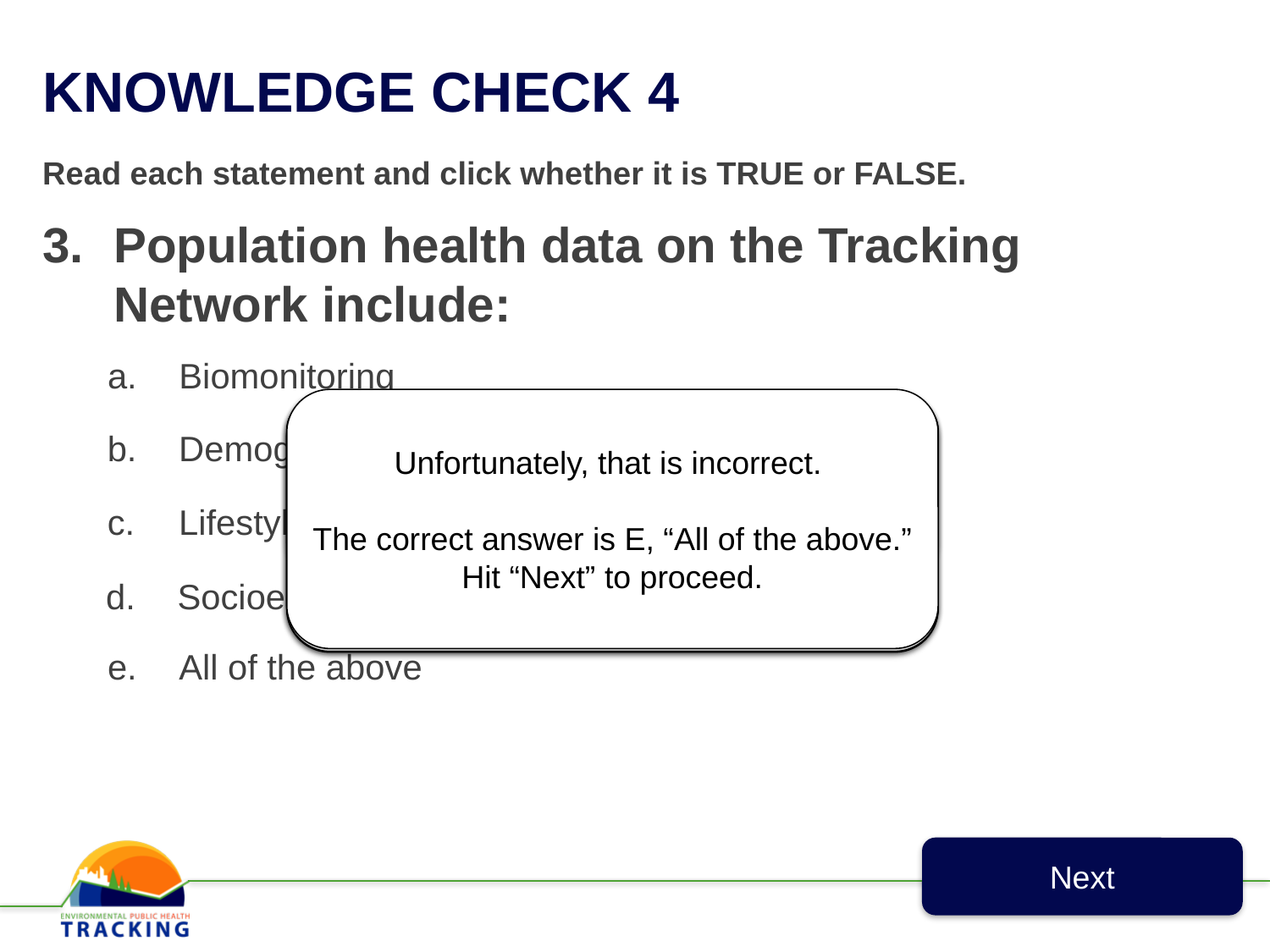

# KNOWLEDGE CHECK 4
Read each statement and click whether it is TRUE or FALSE.
Population health data on the Tracking Network include:
Biomonitoring
Unfortunately, that is incorrect.

The correct answer is E, “All of the above.”
Hit “Next” to proceed.
Unfortunately, that is incorrect.

The correct answer is E, “All of the above.”
Hit “Next” to proceed.
Unfortunately, that is incorrect.

The correct answer is E, “All of the above.”
Hit “Next” to proceed.
Unfortunately, that is incorrect.

The correct answer is E, “All of the above.”
Hit “Next” to proceed.
Correct, “All of the above”!

Hit “Next” to proceed.
Demographics
Lifestyle risk factors
Socioeconomics
All of the above
Next